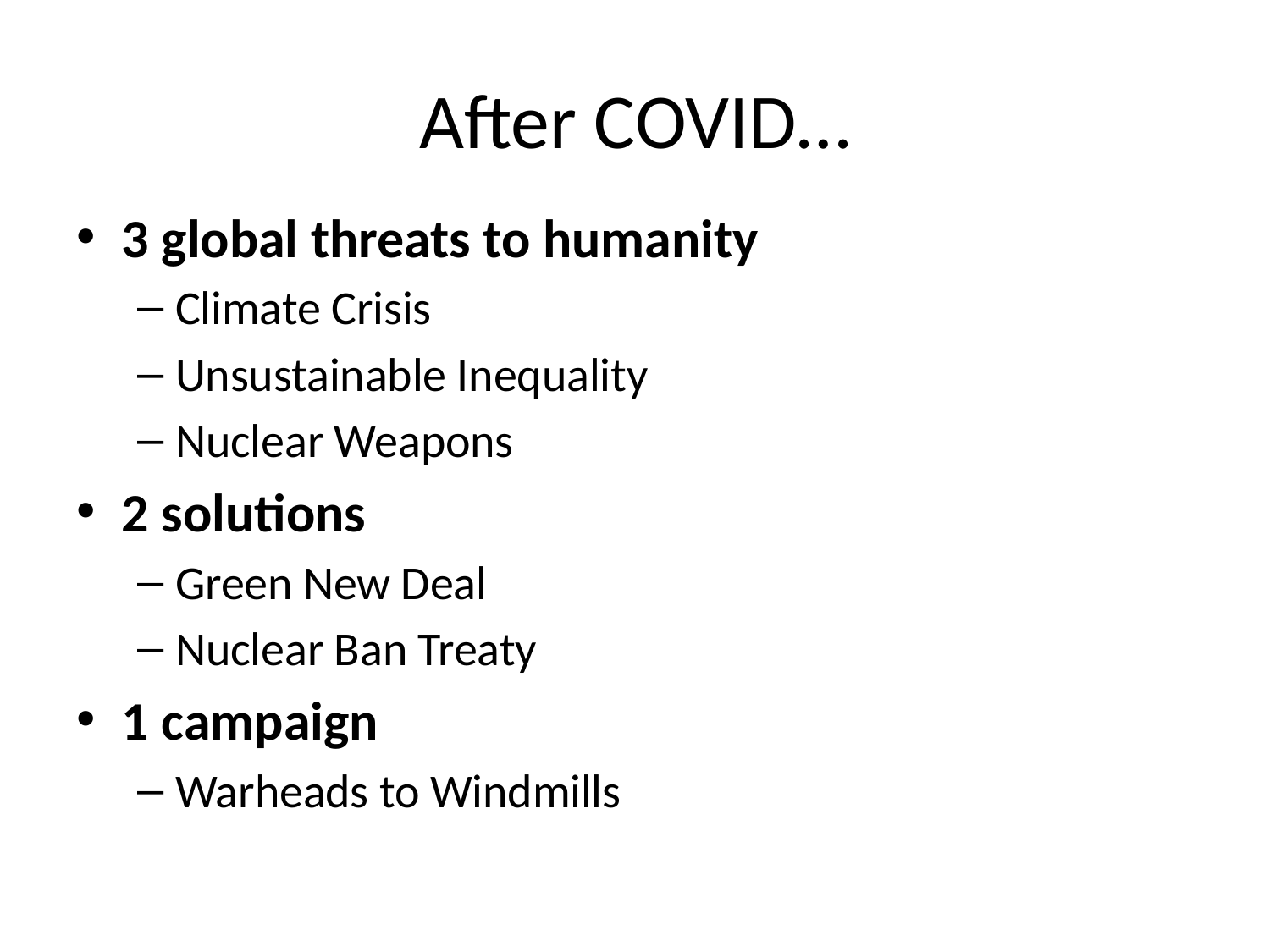

# After COVID…
3 global threats to humanity
Climate Crisis
Unsustainable Inequality
Nuclear Weapons
2 solutions
Green New Deal
Nuclear Ban Treaty
1 campaign
Warheads to Windmills